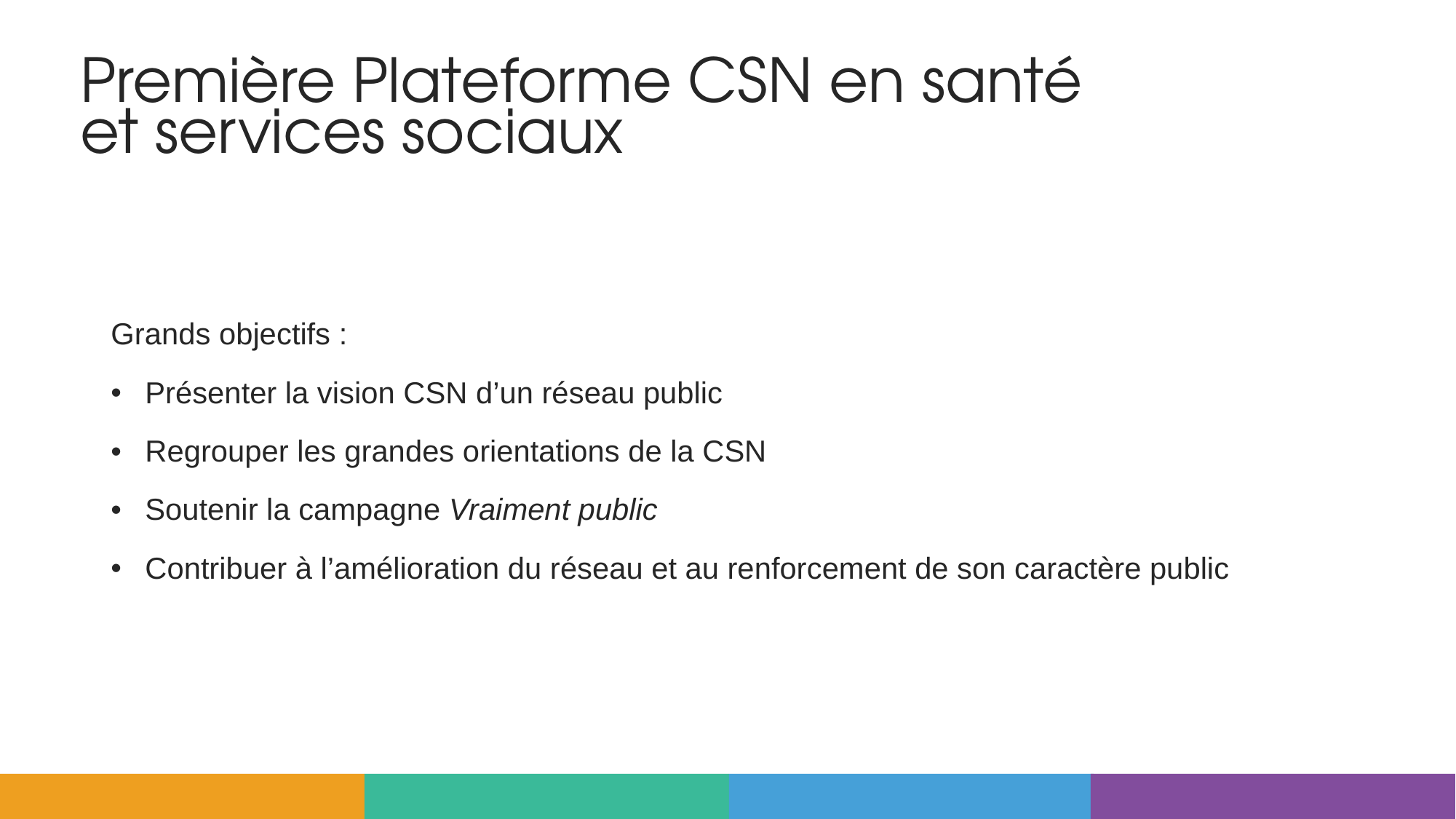

# Première Plateforme CSN en santé et services sociaux
Grands objectifs :
Présenter la vision CSN d’un réseau public
Regrouper les grandes orientations de la CSN
Soutenir la campagne Vraiment public
Contribuer à l’amélioration du réseau et au renforcement de son caractère public